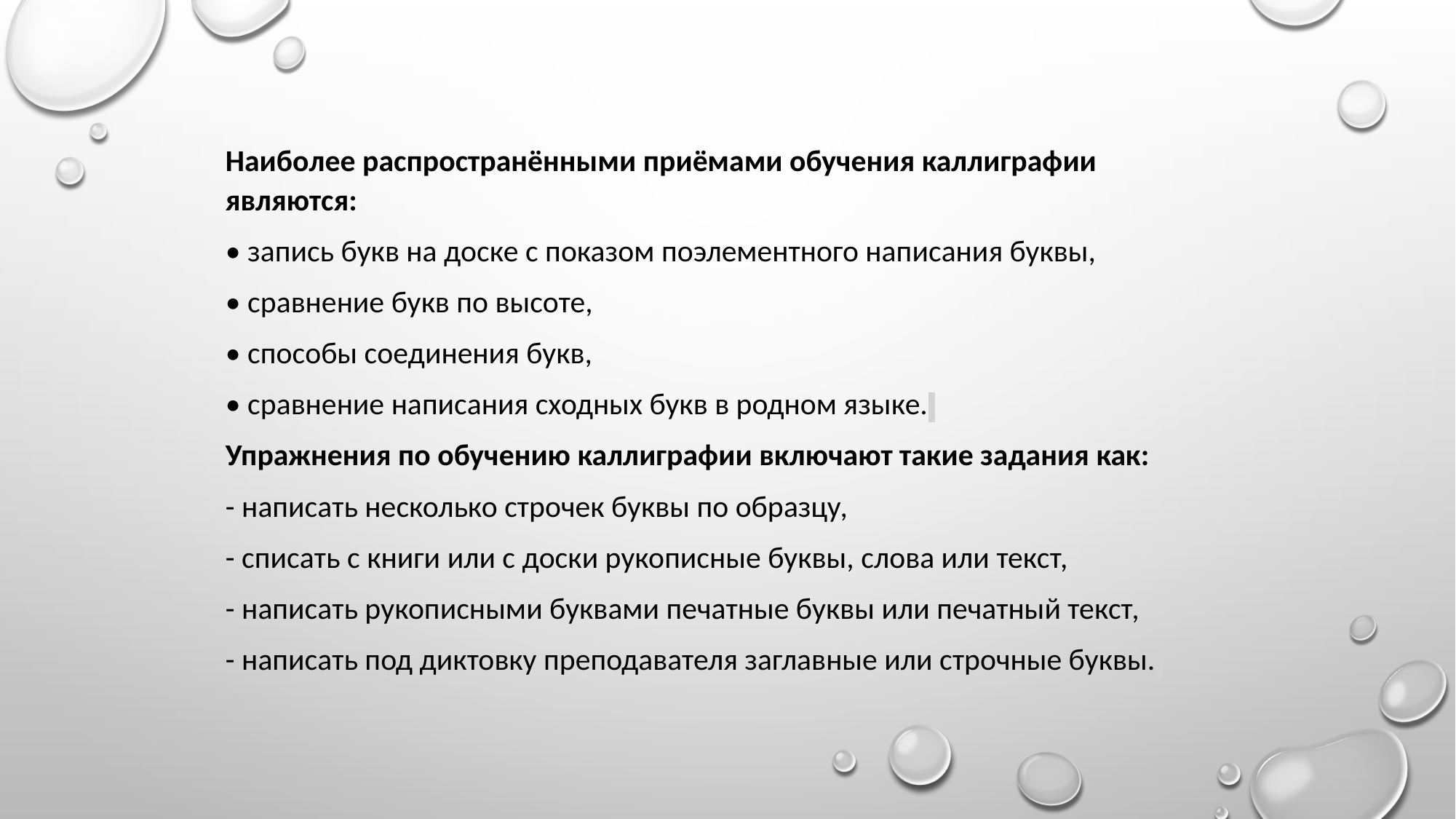

Наиболее распространёнными приёмами обучения каллиграфии являются:
• запись букв на доске с показом поэлементного написания буквы,
• сравнение букв по высоте,
• способы соединения букв,
• сравнение написания сходных букв в родном языке.
Упражнения по обучению каллиграфии включают такие задания как:
- написать несколько строчек буквы по образцу,
- списать с книги или с доски рукописные буквы, слова или текст,
- написать рукописными буквами печатные буквы или печатный текст,
- написать под диктовку преподавателя заглавные или строчные буквы.